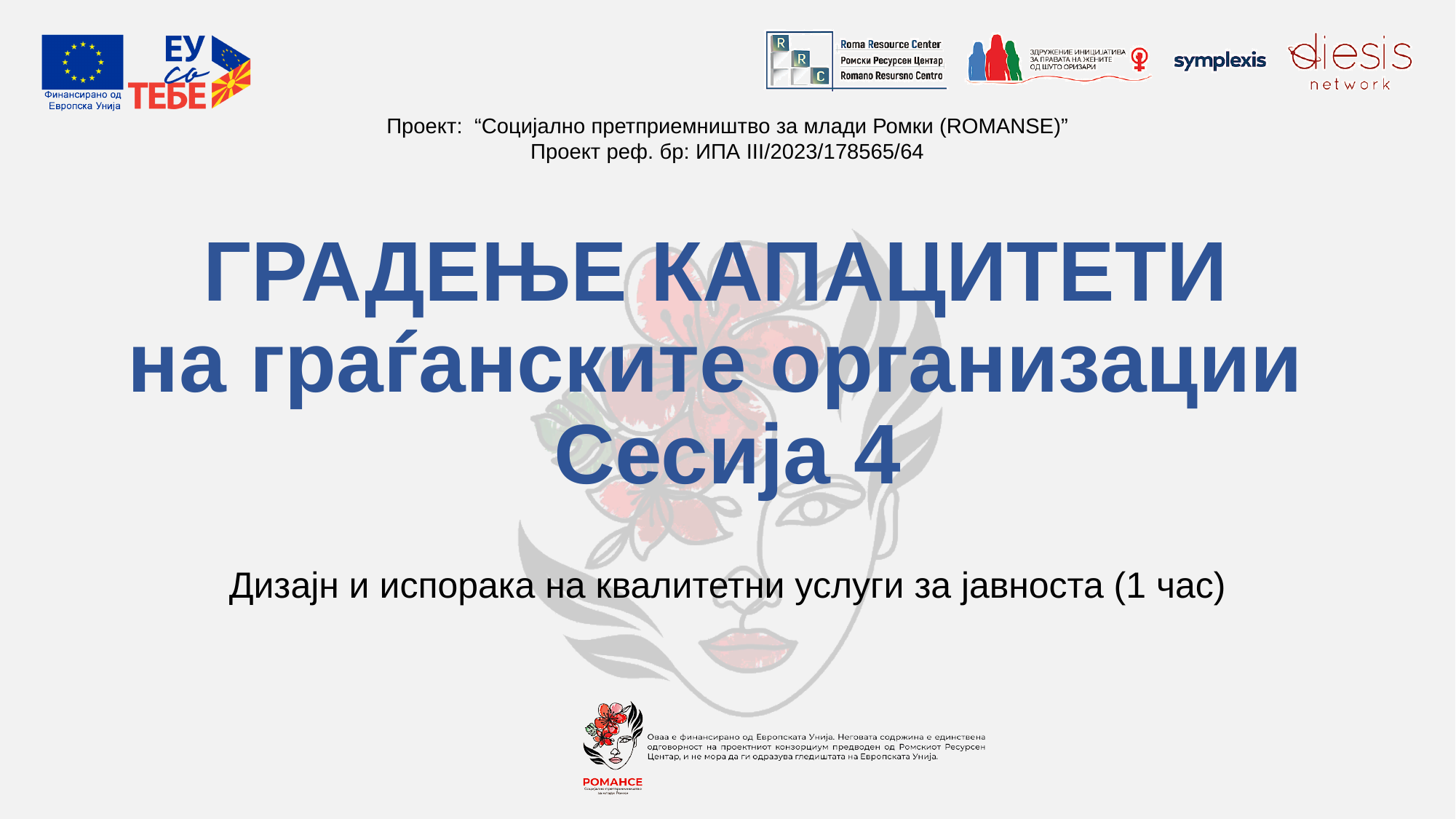

ГРАДЕЊЕ КАПАЦИТЕТИ
на граѓанските организации
Сесија 4
Дизајн и испорака на квалитетни услуги за јавноста (1 час)